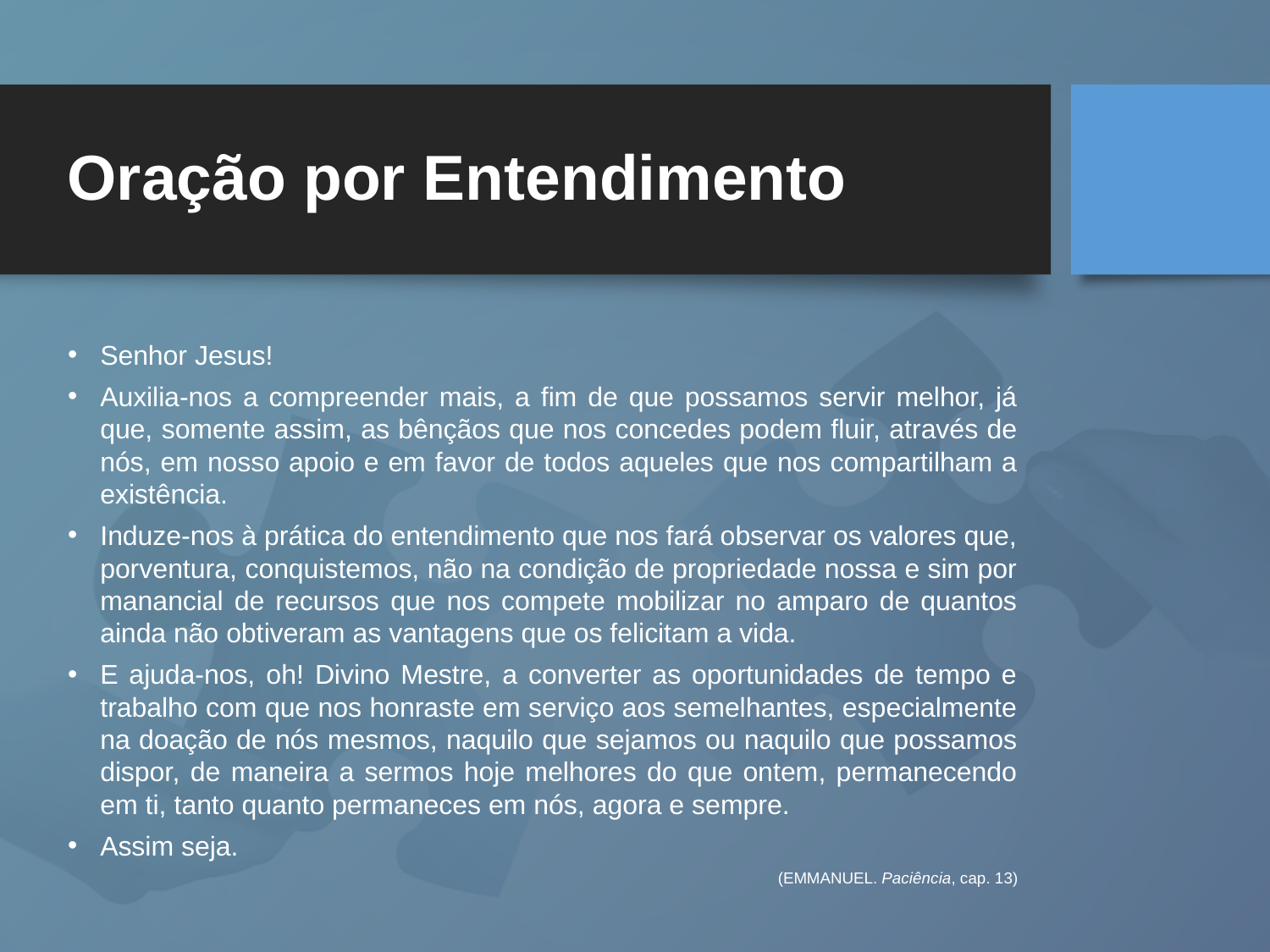

# Oração por Entendimento
Senhor Jesus!
Auxilia-nos a compreender mais, a fim de que possamos servir melhor, já que, somente assim, as bênçãos que nos concedes podem fluir, através de nós, em nosso apoio e em favor de todos aqueles que nos compartilham a existência.
Induze-nos à prática do entendimento que nos fará observar os valores que, porventura, conquistemos, não na condição de propriedade nossa e sim por manancial de recursos que nos compete mobilizar no amparo de quantos ainda não obtiveram as vantagens que os felicitam a vida.
E ajuda-nos, oh! Divino Mestre, a converter as oportunidades de tempo e trabalho com que nos honraste em serviço aos semelhantes, especialmente na doação de nós mesmos, naquilo que sejamos ou naquilo que possamos dispor, de maneira a sermos hoje melhores do que ontem, permanecendo em ti, tanto quanto permaneces em nós, agora e sempre.
Assim seja.
(EMMANUEL. Paciência, cap. 13)